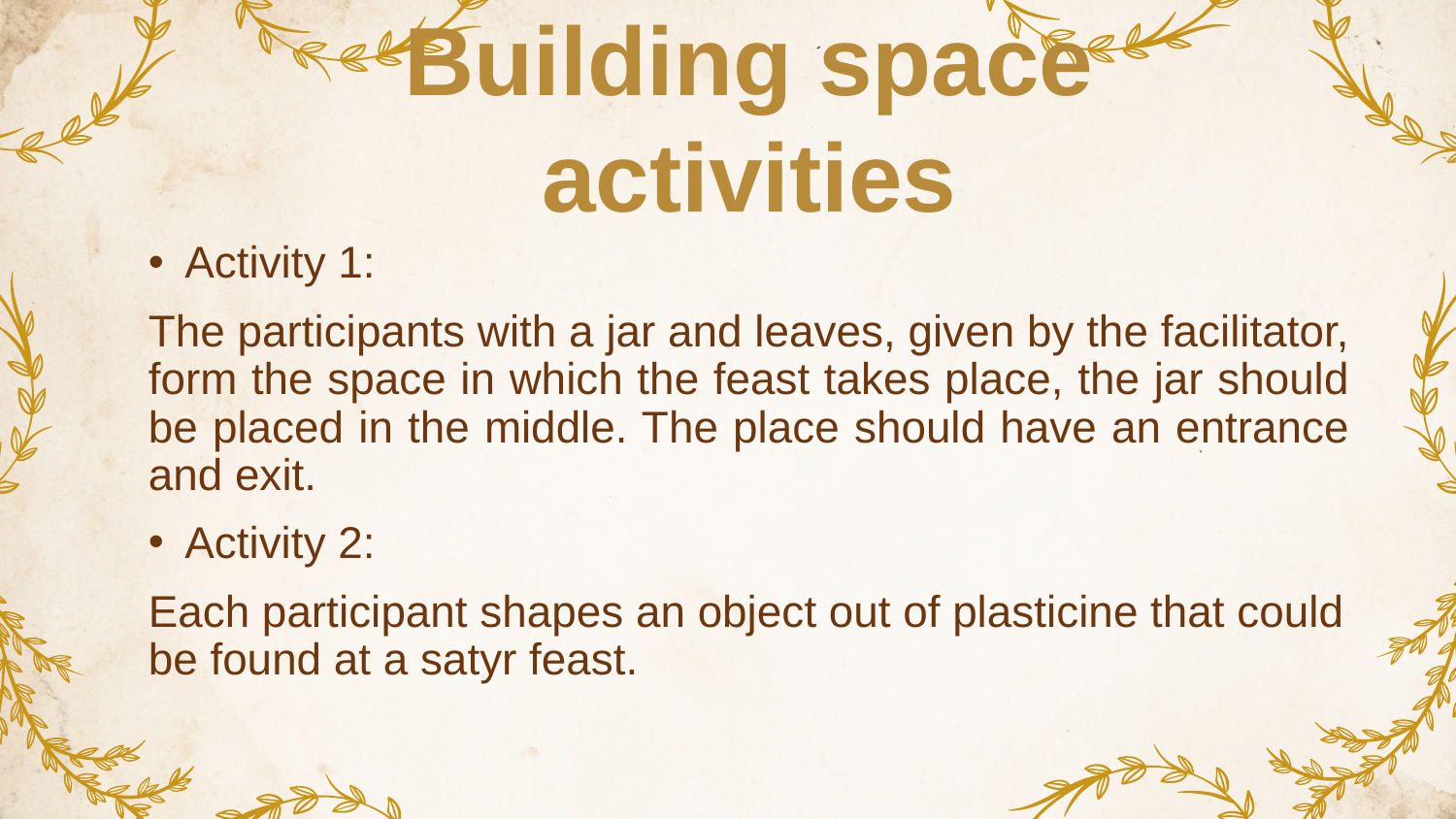

# Building space activities
Activity 1:
The participants with a jar and leaves, given by the facilitator, form the space in which the feast takes place, the jar should be placed in the middle. The place should have an entrance and exit.
Activity 2:
Each participant shapes an object out of plasticine that could be found at a satyr feast.